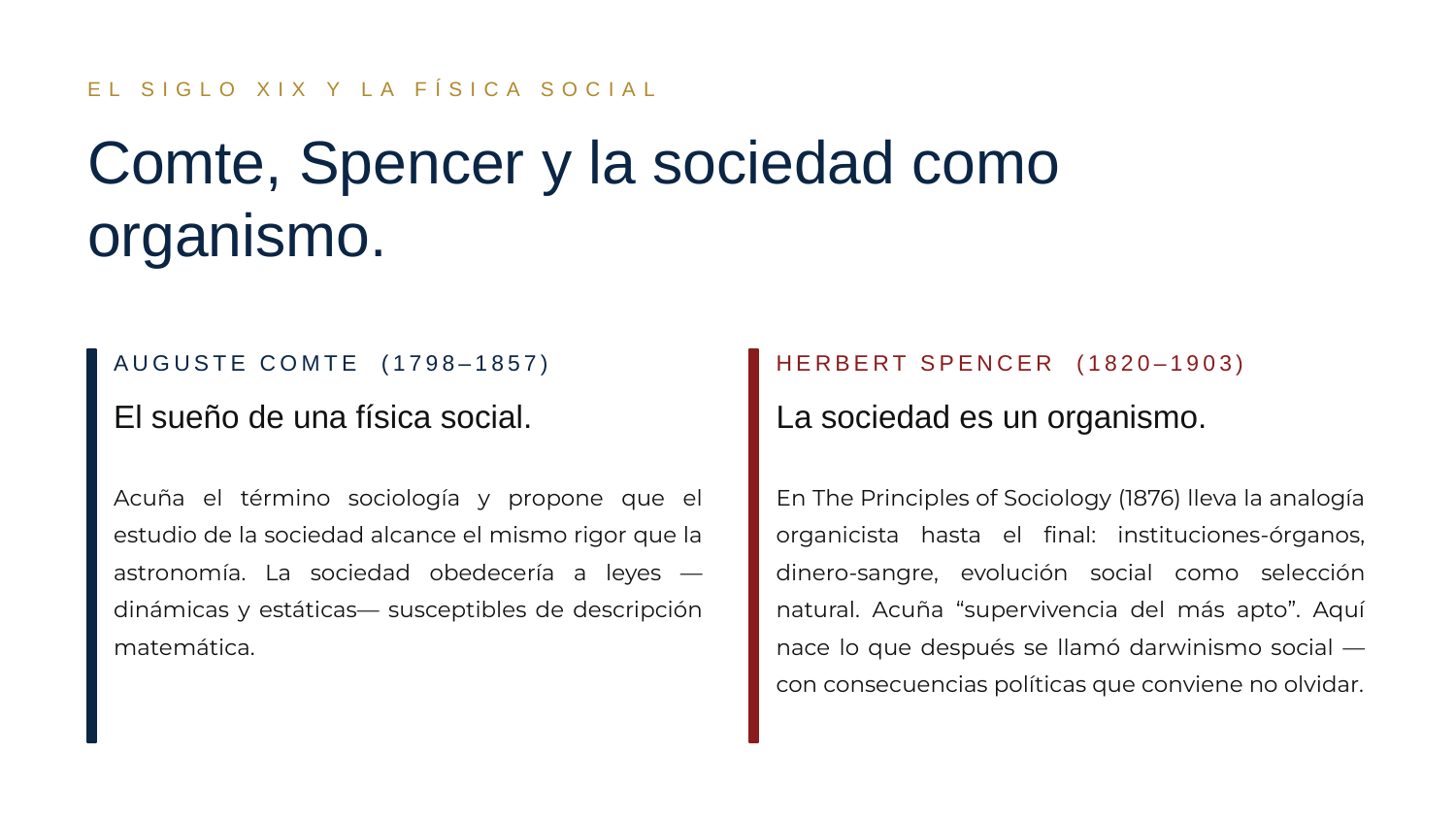

EL SIGLO XIX Y LA FÍSICA SOCIAL
Comte, Spencer y la sociedad como organismo.

AUGUSTE COMTE  (1798–1857)

HERBERT SPENCER  (1820–1903)
El sueño de una física social.
La sociedad es un organismo.
Acuña el término sociología y propone que el estudio de la sociedad alcance el mismo rigor que la astronomía. La sociedad obedecería a leyes —dinámicas y estáticas— susceptibles de descripción matemática.
En The Principles of Sociology (1876) lleva la analogía organicista hasta el final: instituciones-órganos, dinero-sangre, evolución social como selección natural. Acuña “supervivencia del más apto”. Aquí nace lo que después se llamó darwinismo social —con consecuencias políticas que conviene no olvidar.